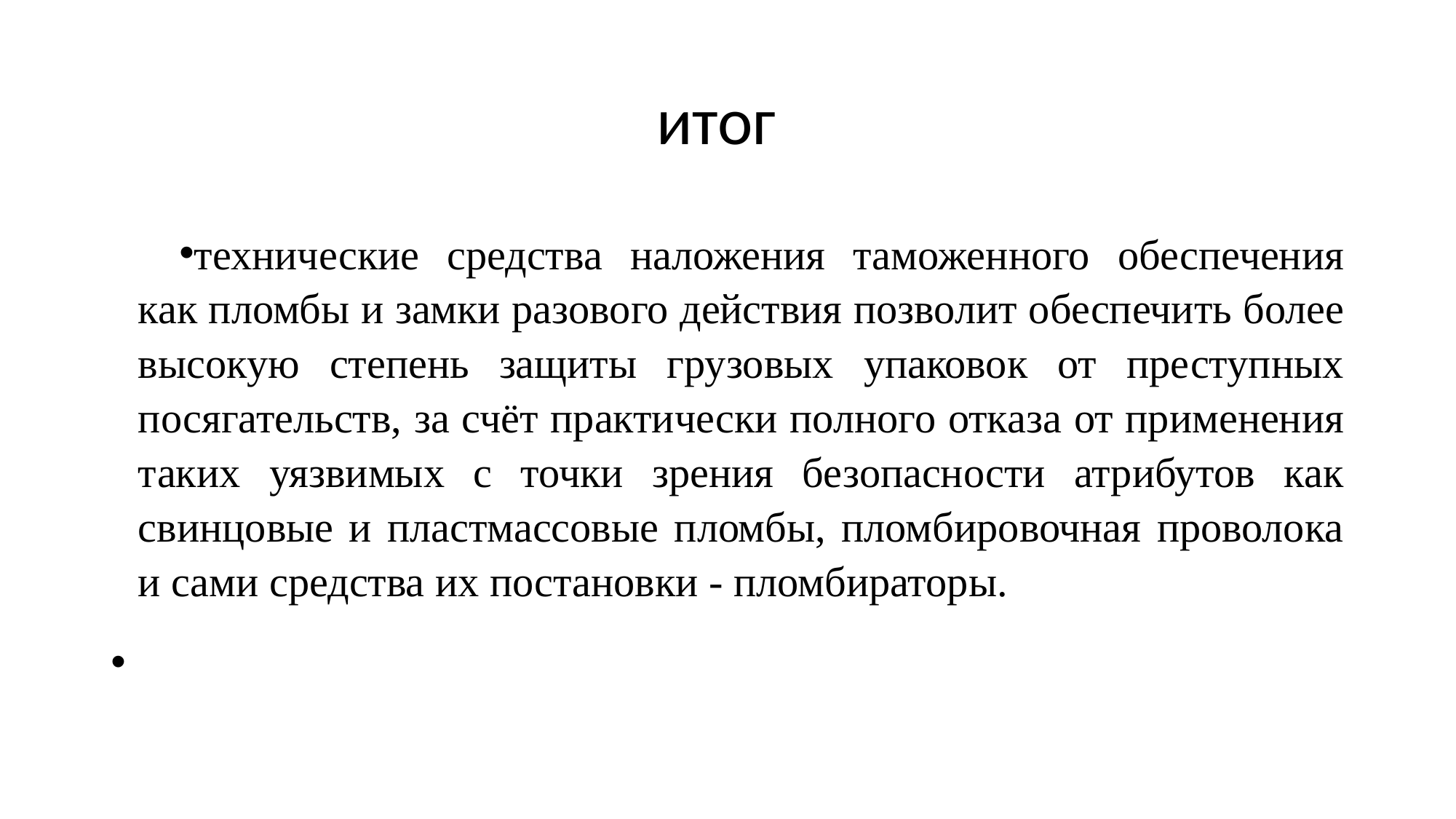

# итог
технические средства наложения таможен­ного обеспечения как пломбы и замки разового действия позво­лит обеспечить более высокую степень защиты грузовых упаковок от преступных посягательств, за счёт практически полного отка­за от применения таких уязвимых с точки зрения безопасности атрибутов как свинцовые и пластмассовые пломбы, пломбировочная проволока и сами средства их постановки - пломбираторы.